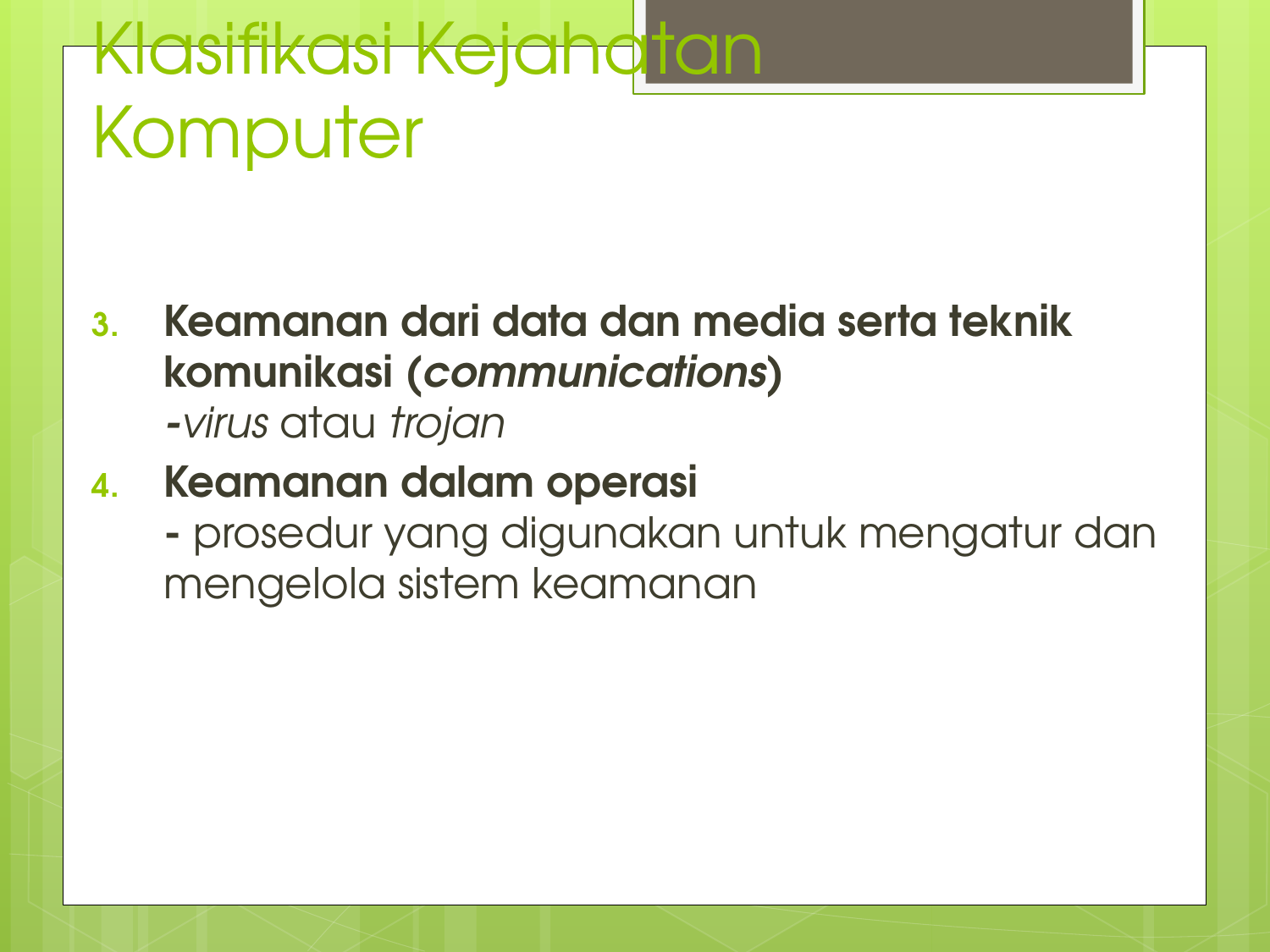

# Klasifikasi Kejahatan Komputer
Keamanan dari data dan media serta teknik komunikasi (communications)
-virus atau trojan
Keamanan dalam operasi
- prosedur yang digunakan untuk mengatur dan mengelola sistem keamanan